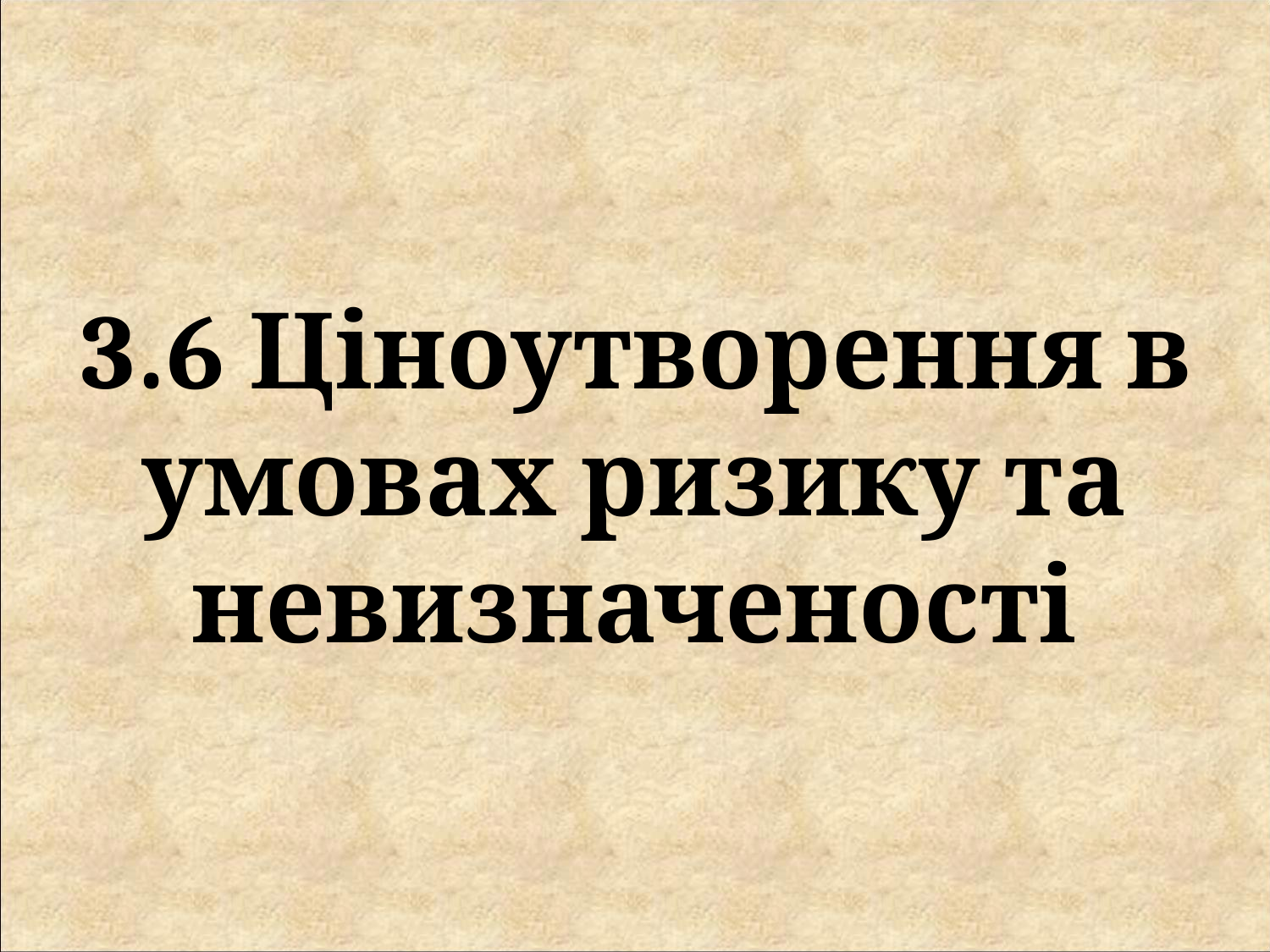

3.6 Ціноутворення в умовах ризику та невизначеності